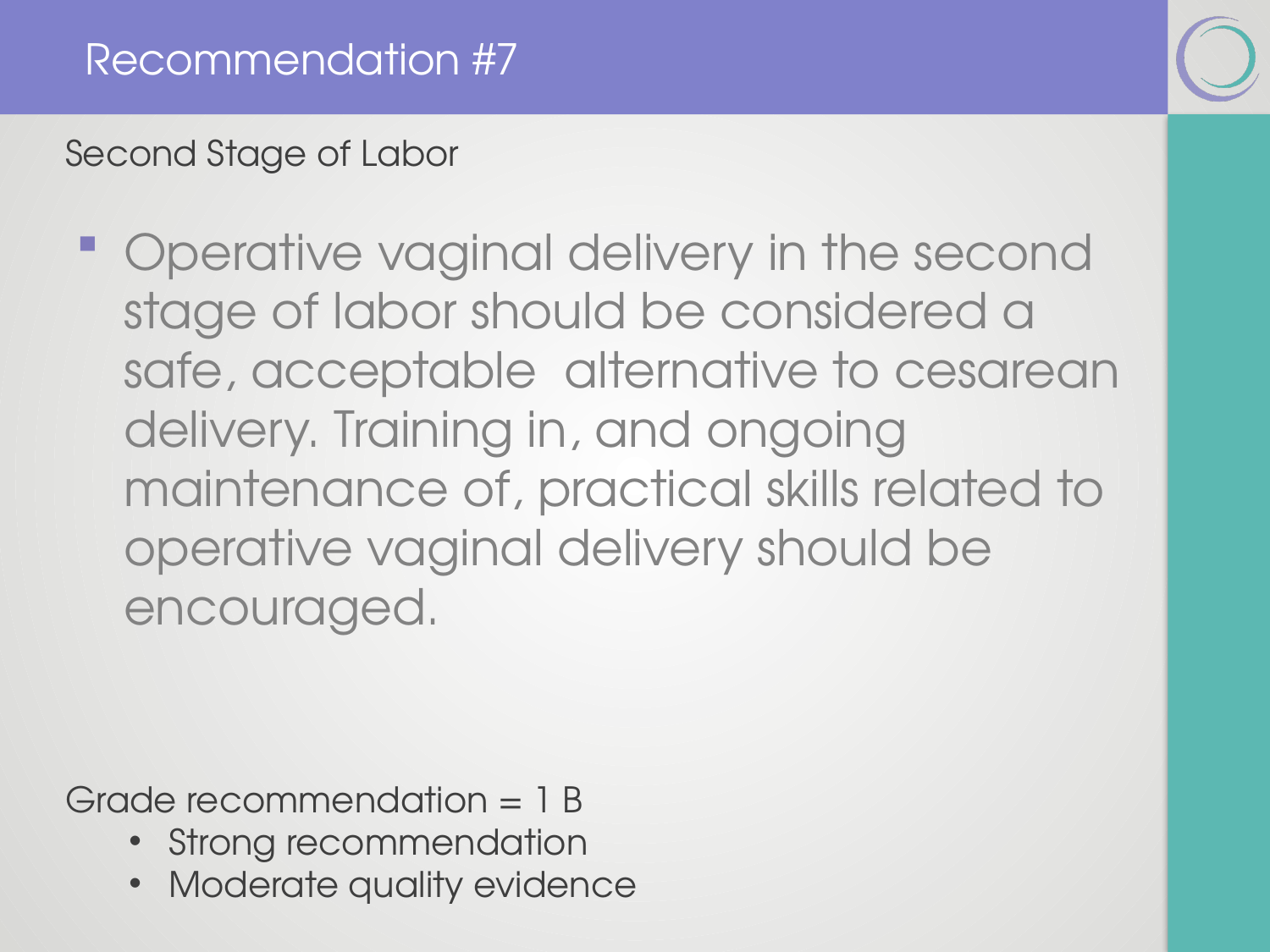

# Recommendation #7
Second Stage of Labor
Operative vaginal delivery in the second stage of labor should be considered a safe, acceptable  alternative to cesarean delivery. Training in, and ongoing maintenance of, practical skills related to operative vaginal delivery should be encouraged.
Grade recommendation = 1 B
Strong recommendation
Moderate quality evidence